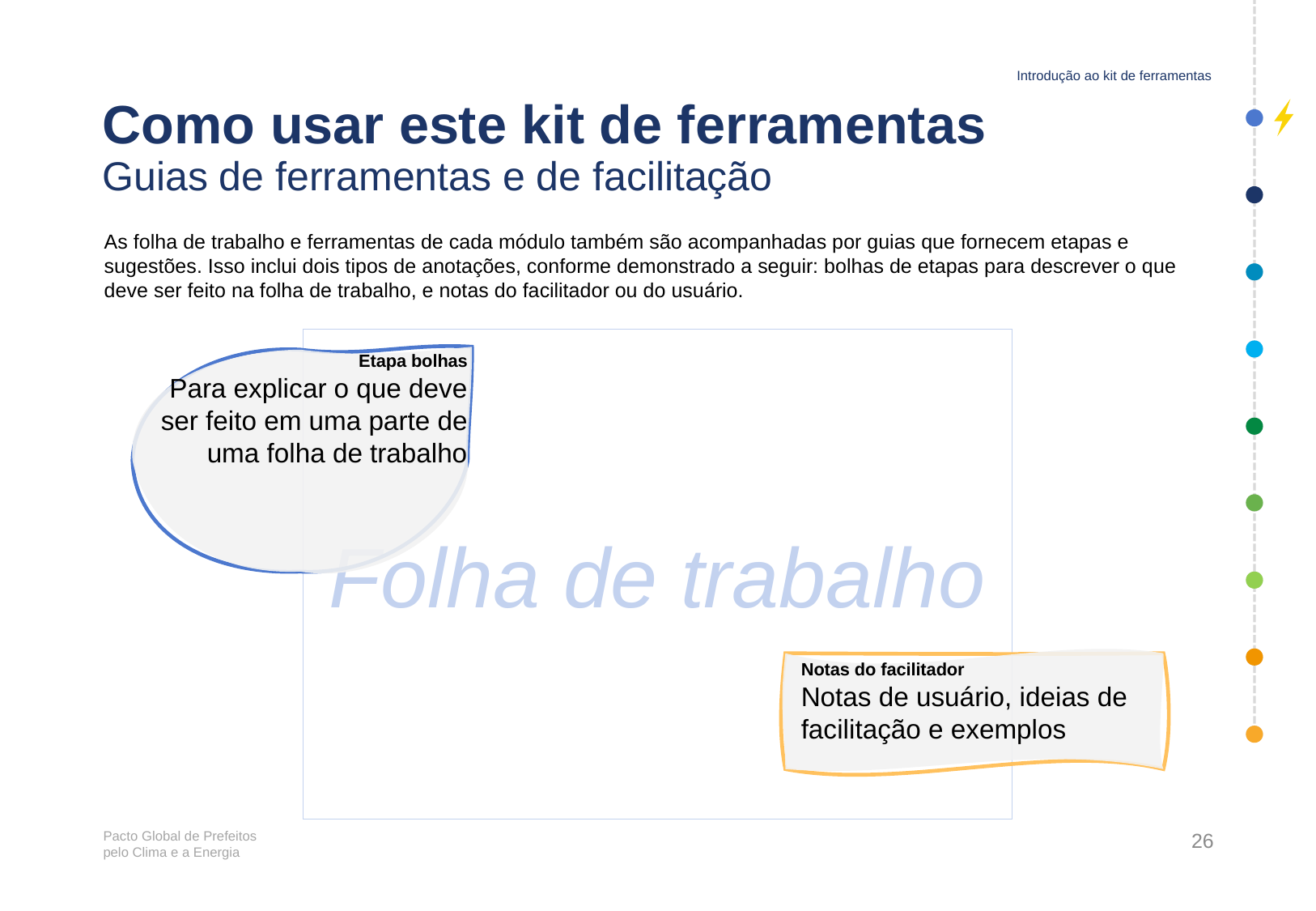

Introdução ao kit de ferramentas
# Como usar este kit de ferramentas Guias de ferramentas e de facilitação

As folha de trabalho e ferramentas de cada módulo também são acompanhadas por guias que fornecem etapas e sugestões. Isso inclui dois tipos de anotações, conforme demonstrado a seguir: bolhas de etapas para descrever o que deve ser feito na folha de trabalho, e notas do facilitador ou do usuário.

Folha de trabalho

Etapa bolhas
Para explicar o que deve ser feito em uma parte de uma folha de trabalho

Notas do facilitador
Notas de usuário, ideias de facilitação e exemplos

26